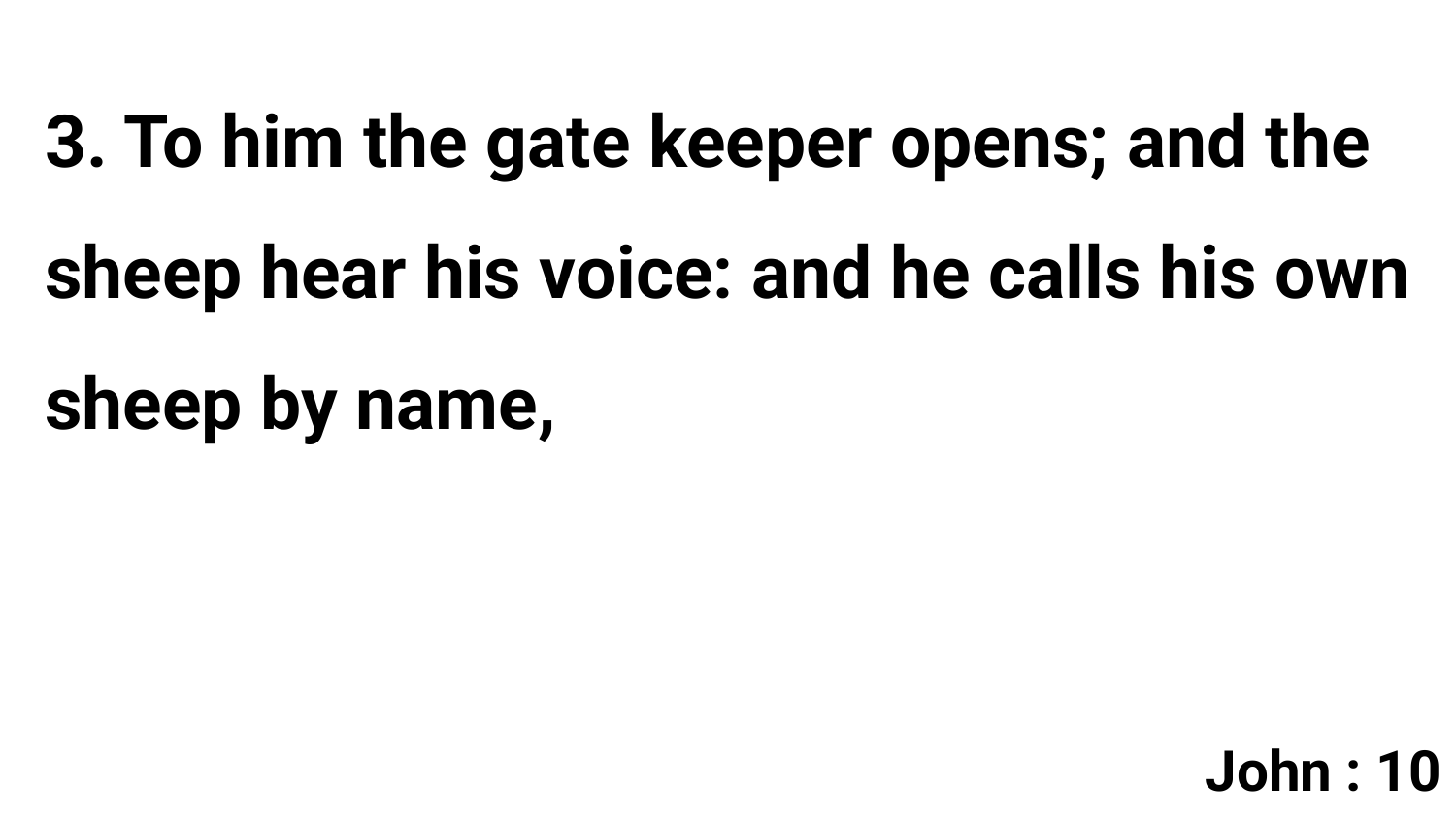

3. To him the gate keeper opens; and the sheep hear his voice: and he calls his own sheep by name,
John : 10